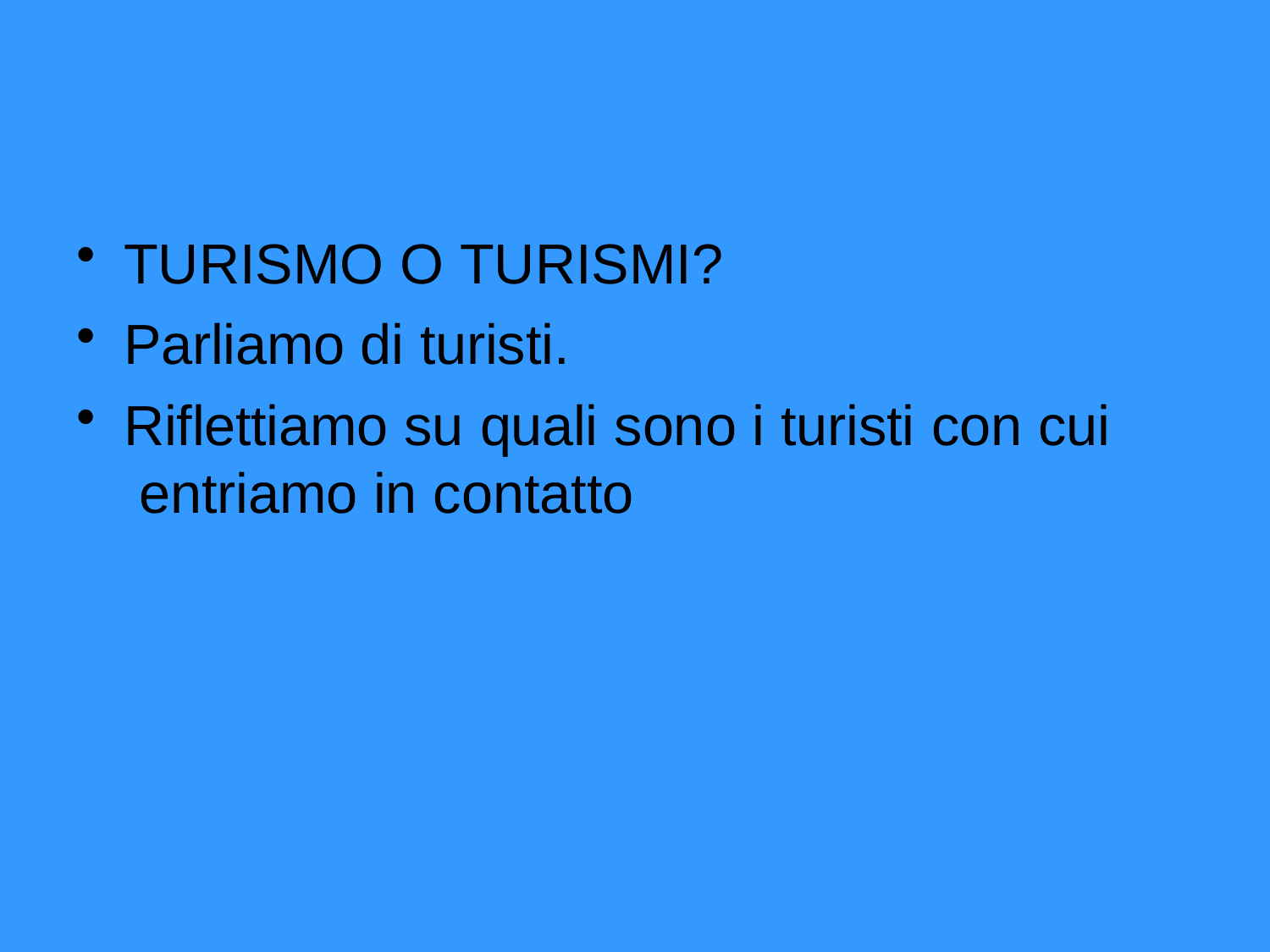

TURISMO O TURISMI?
Parliamo di turisti.
Riflettiamo su quali sono i turisti con cui  entriamo in contatto